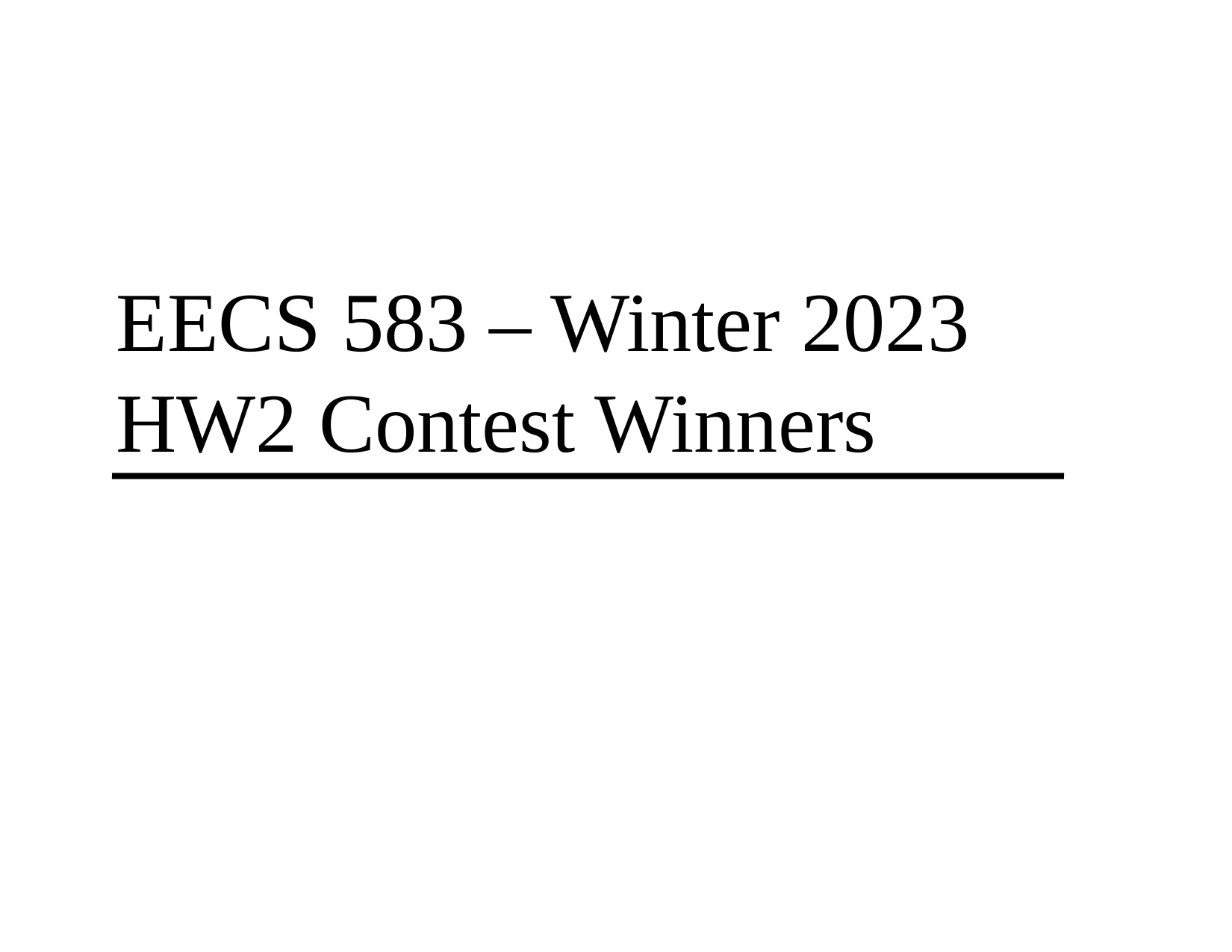

# EECS 583 – Winter 2023 HW2 Contest Winners